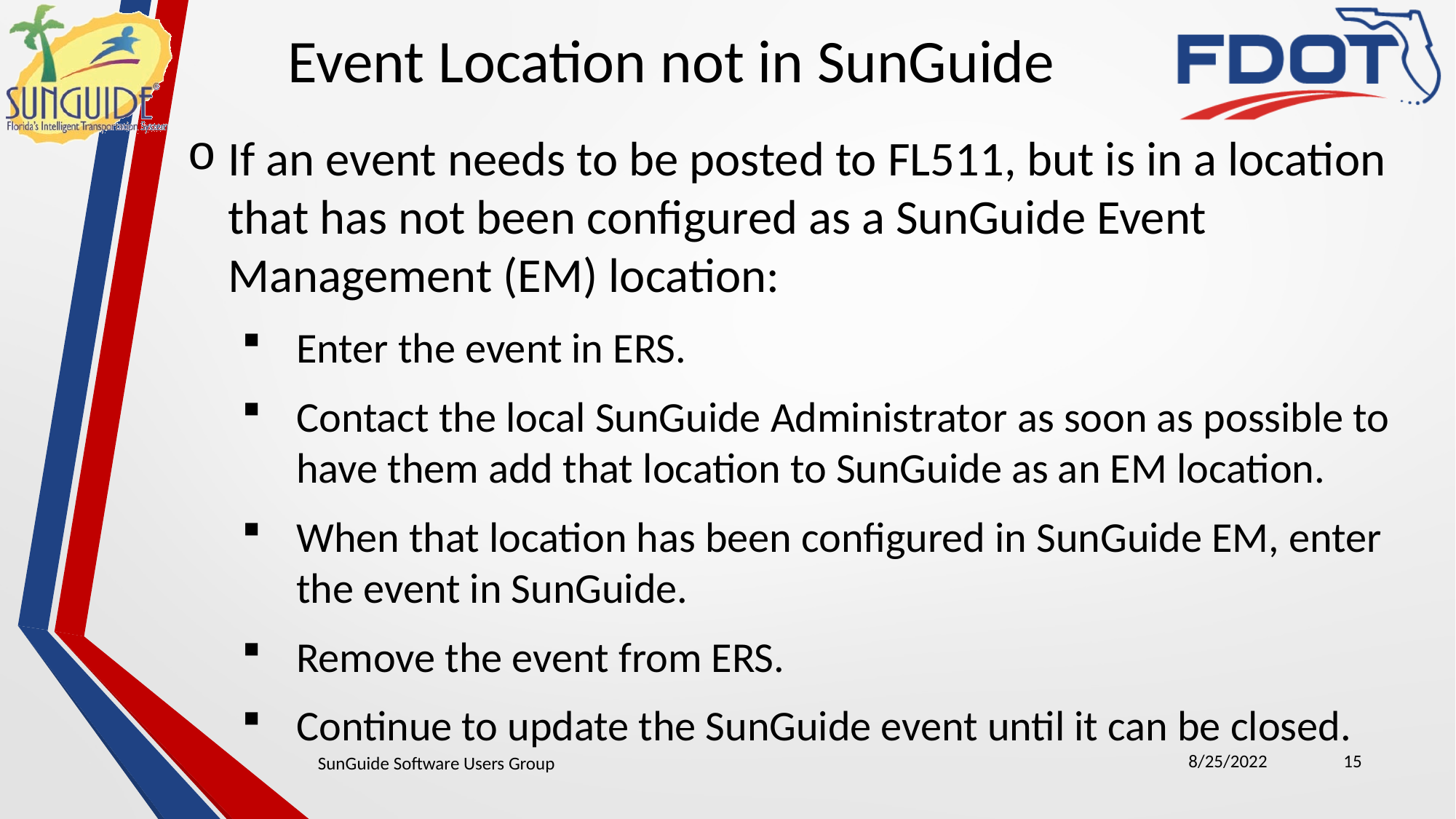

Event Location not in SunGuide
If an event needs to be posted to FL511, but is in a location that has not been configured as a SunGuide Event Management (EM) location:
Enter the event in ERS.
Contact the local SunGuide Administrator as soon as possible to have them add that location to SunGuide as an EM location.
When that location has been configured in SunGuide EM, enter the event in SunGuide.
Remove the event from ERS.
Continue to update the SunGuide event until it can be closed.

8/25/2022
15
SunGuide Software Users Group